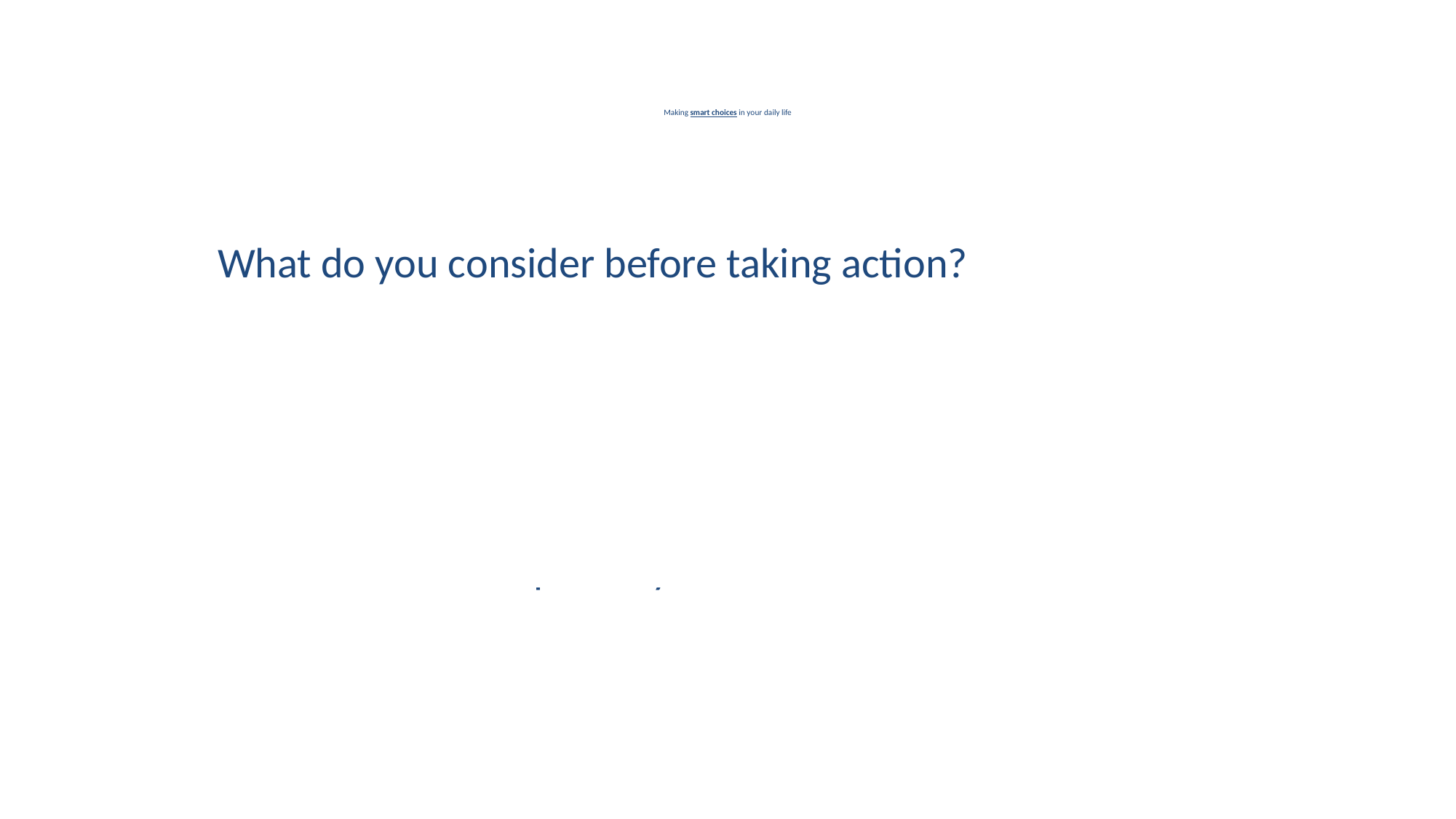

# Making smart choices in your daily life
What do you consider before taking action?
Is it safe?
Will someone get hurt?
Is it kind?
Is it what I really want?
How will it reflect on me and how I want to be viewed?
How will it impact my loved ones?
Am I ready to face the consequences of this action?